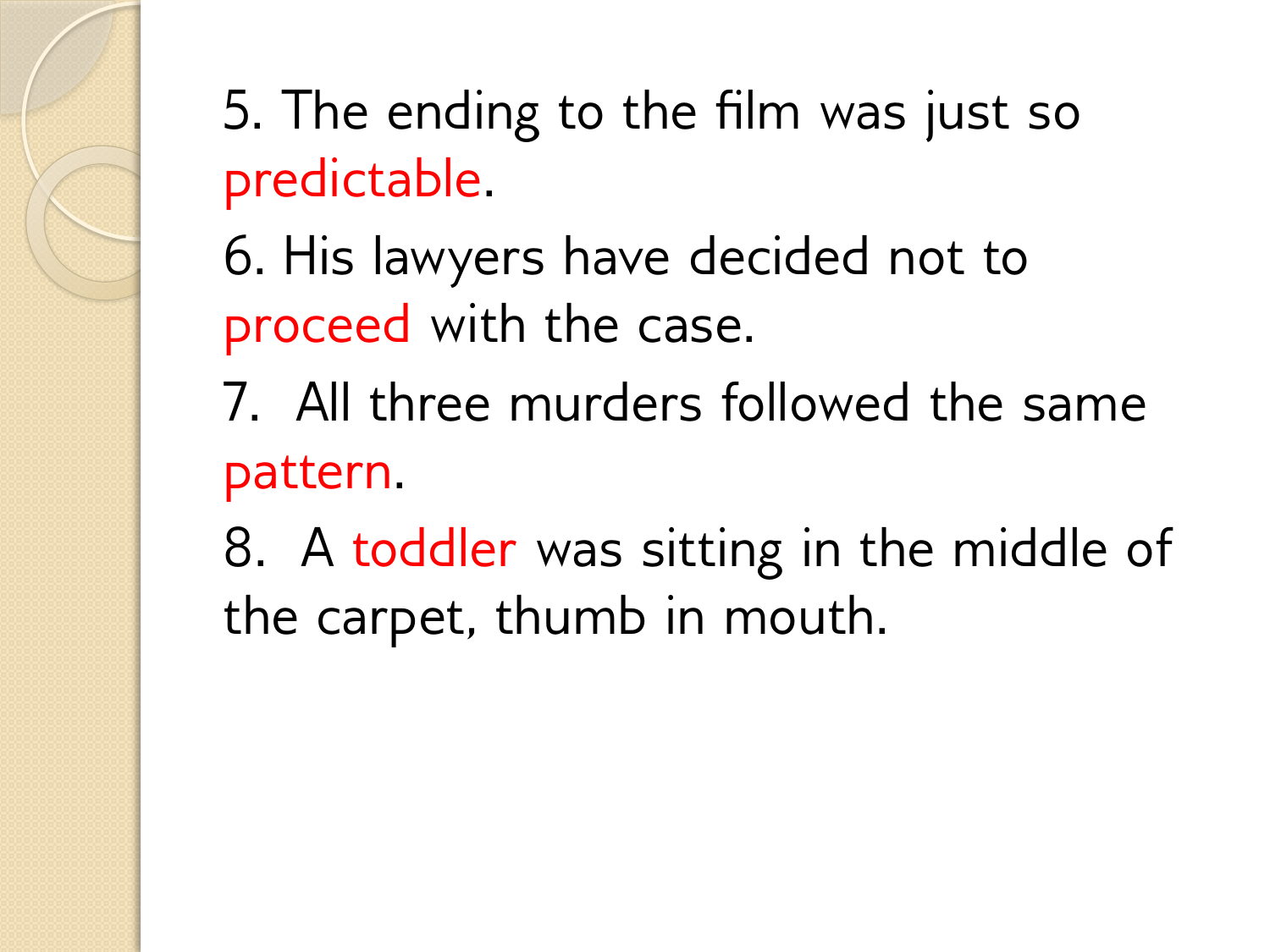

5. The ending to the film was just so predictable.
6. His lawyers have decided not to proceed with the case.
7.  All three murders followed the same pattern.
8.  A toddler was sitting in the middle of the carpet, thumb in mouth.